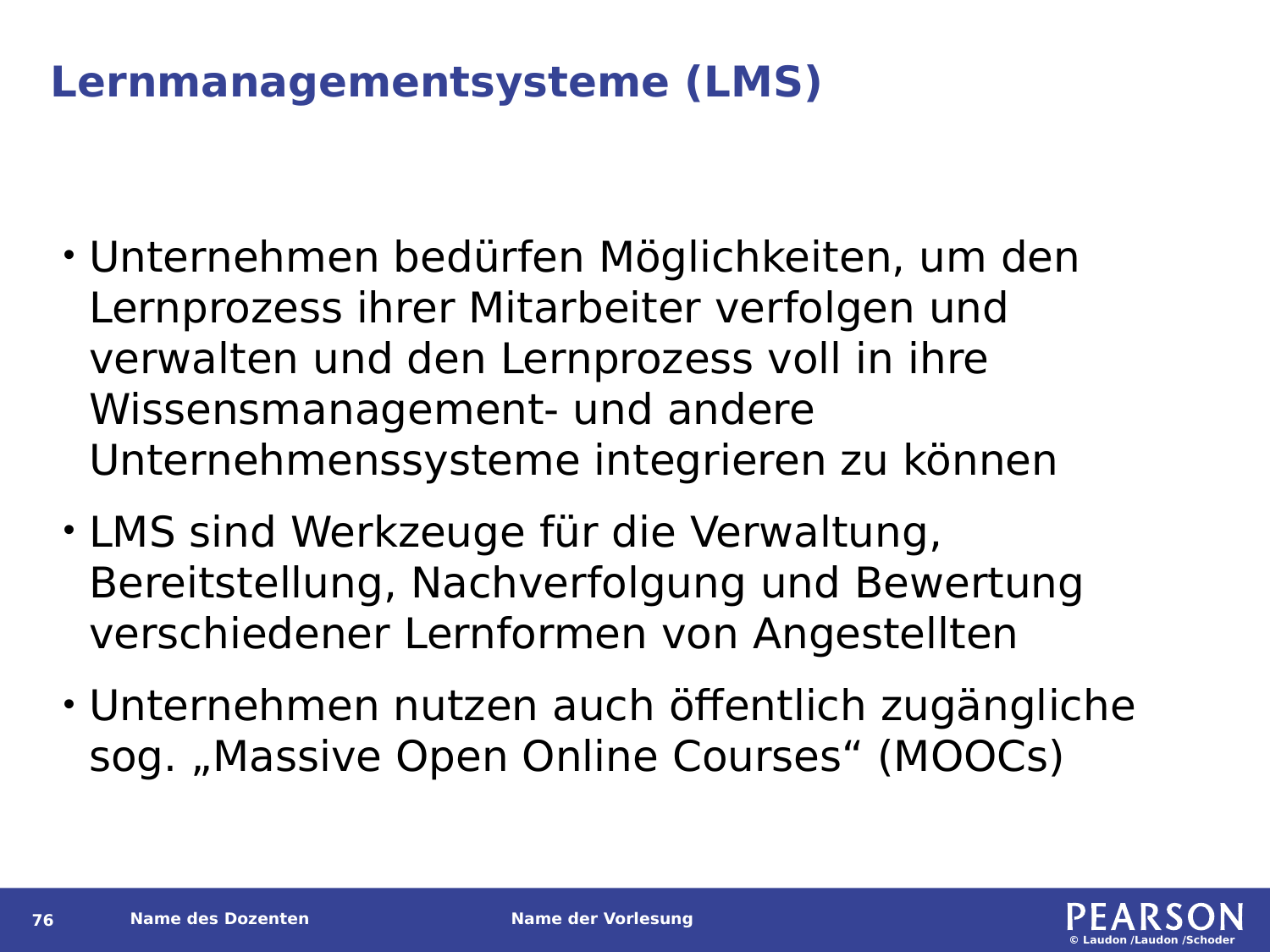

# Lernmanagementsysteme (LMS)

Unternehmen bedürfen Möglichkeiten, um den Lernprozess ihrer Mitarbeiter verfolgen und verwalten und den Lernprozess voll in ihre Wissensmanagement- und andere Unternehmenssysteme integrieren zu können
LMS sind Werkzeuge für die Verwaltung, Bereitstellung, Nachverfolgung und Bewertung verschiedener Lernformen von Angestellten
Unternehmen nutzen auch öffentlich zugängliche sog. „Massive Open Online Courses“ (MOOCs)
76